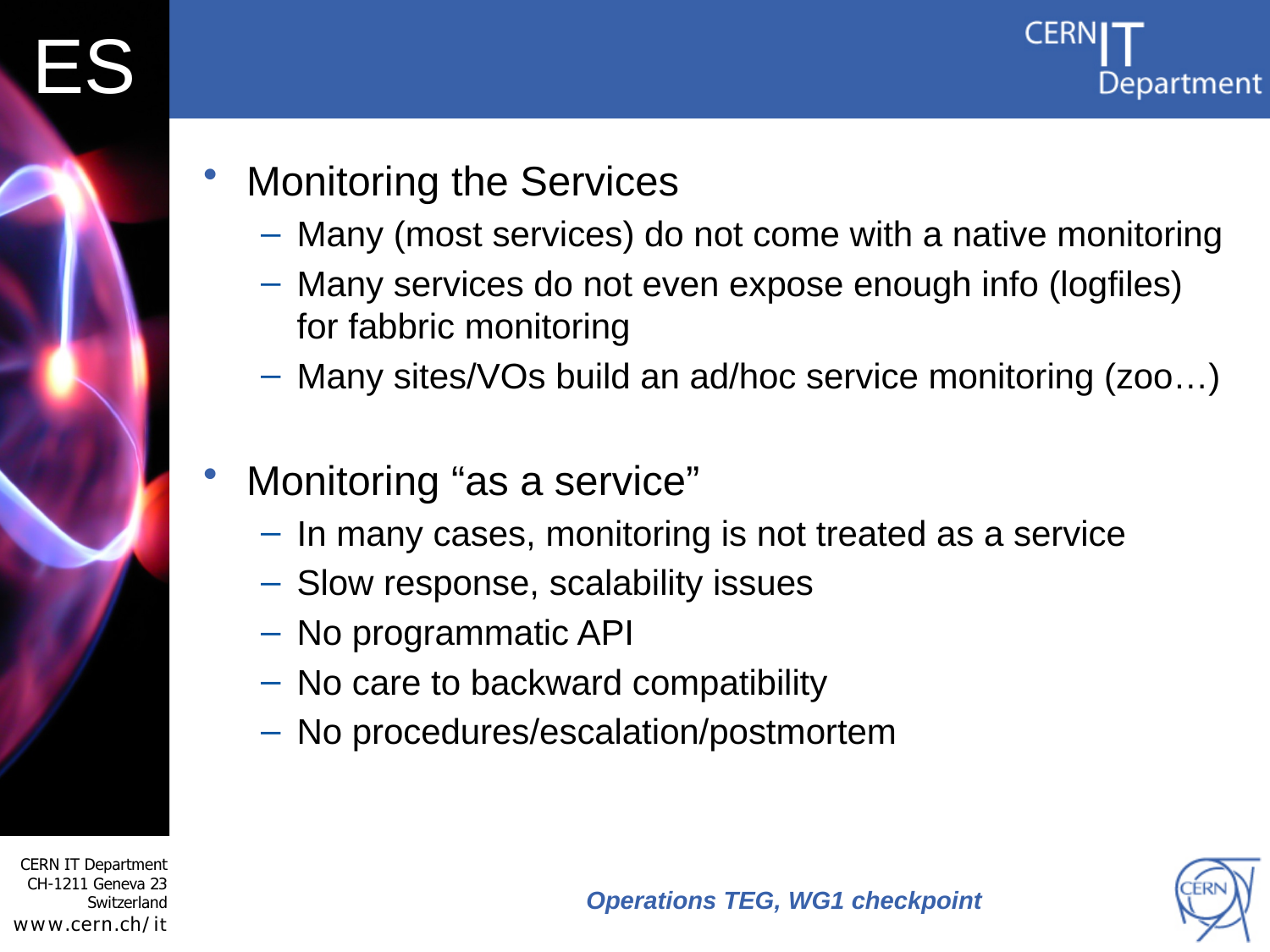

#
Monitoring the Services
Many (most services) do not come with a native monitoring
Many services do not even expose enough info (logfiles) for fabbric monitoring
Many sites/VOs build an ad/hoc service monitoring (zoo…)

Monitoring “as a service”
In many cases, monitoring is not treated as a service
Slow response, scalability issues
No programmatic API
No care to backward compatibility
No procedures/escalation/postmortem

Operations TEG, WG1 checkpoint